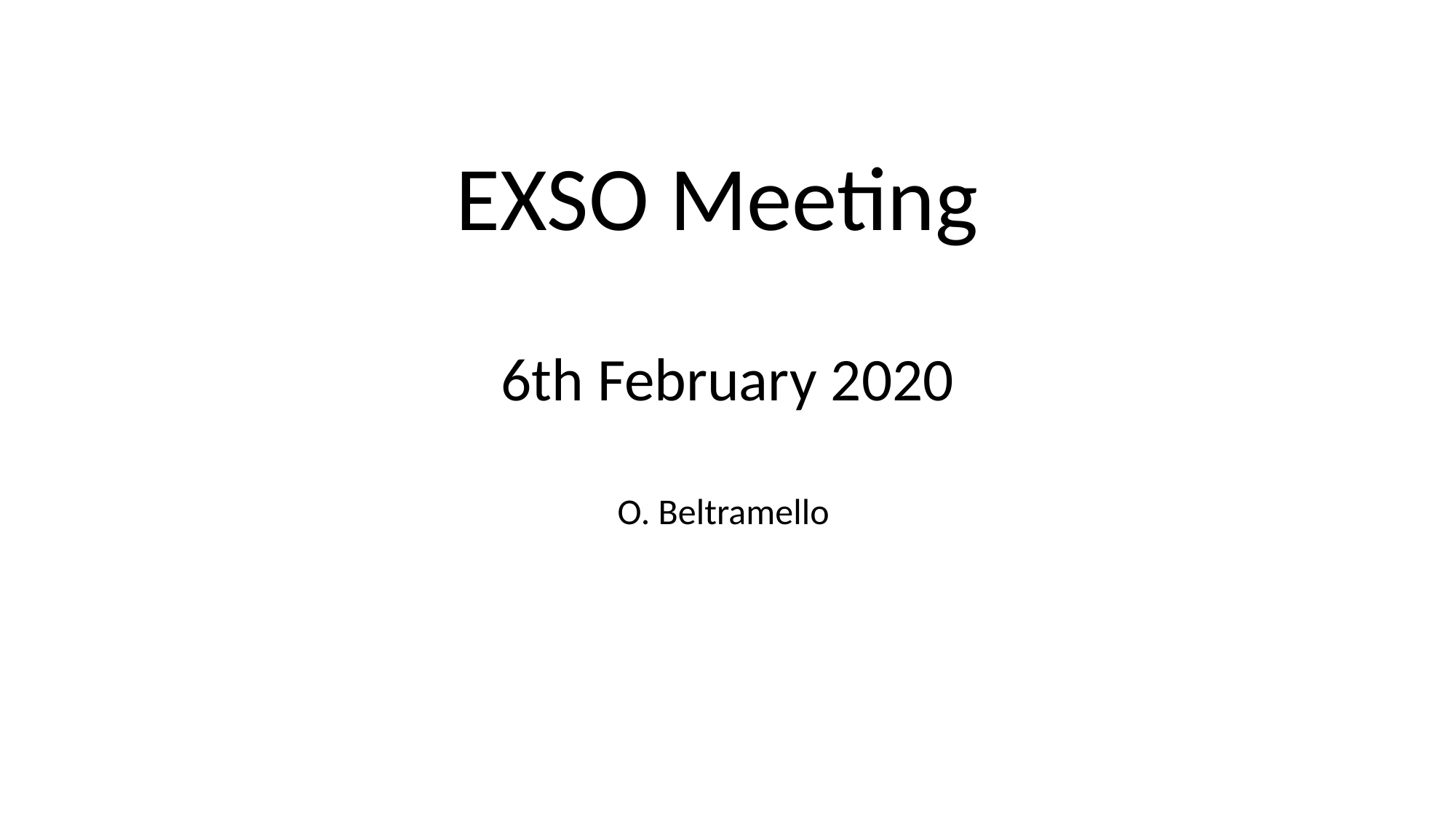

# EXSO Meeting 6th February 2020
O. Beltramello